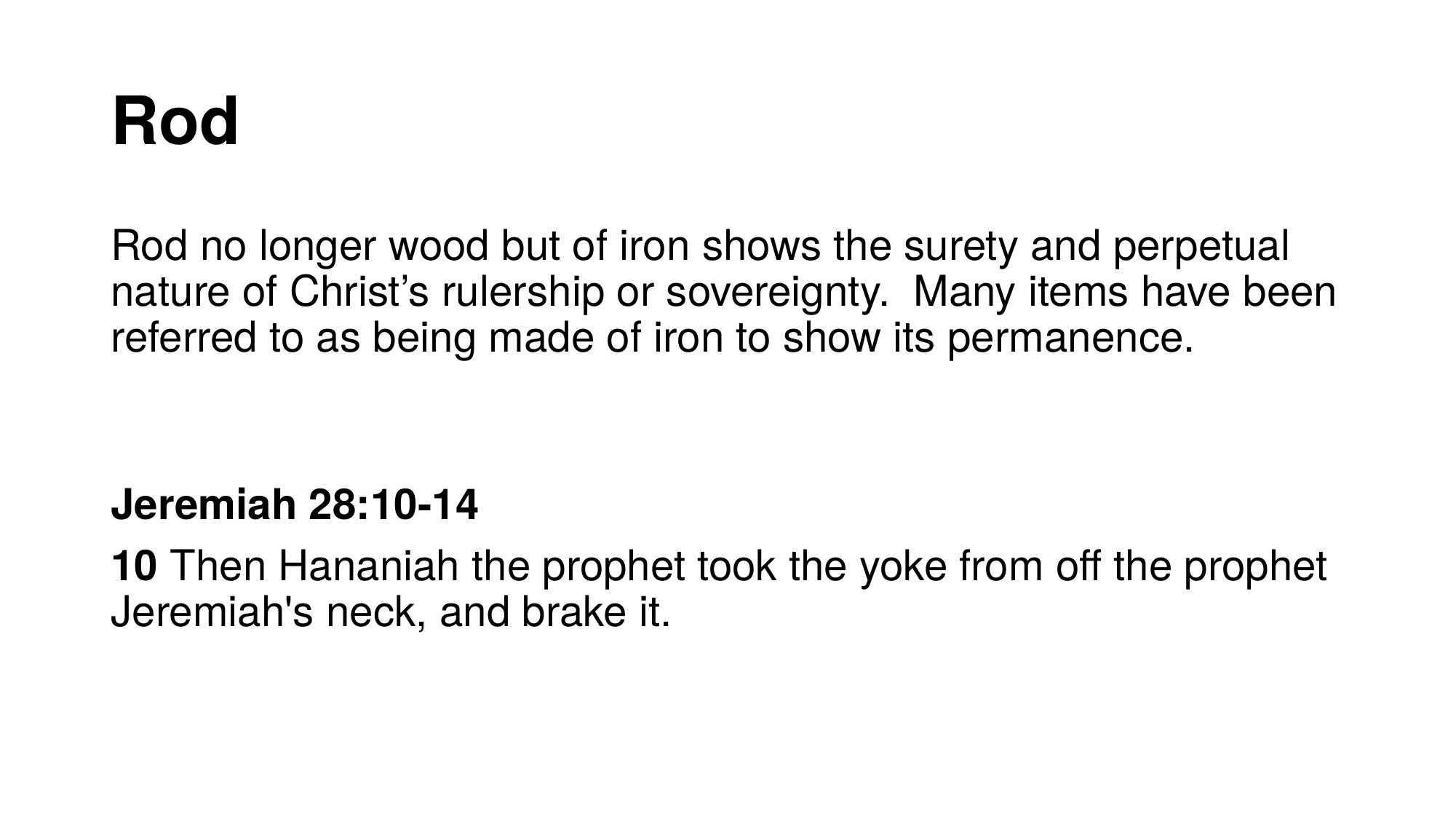

# Rod
Rod no longer wood but of iron shows the surety and perpetual nature of Christ’s rulership or sovereignty.  Many items have been referred to as being made of iron to show its permanence.

Jeremiah 28:10-14
10 Then Hananiah the prophet took the yoke from off the prophet Jeremiah's neck, and brake it.